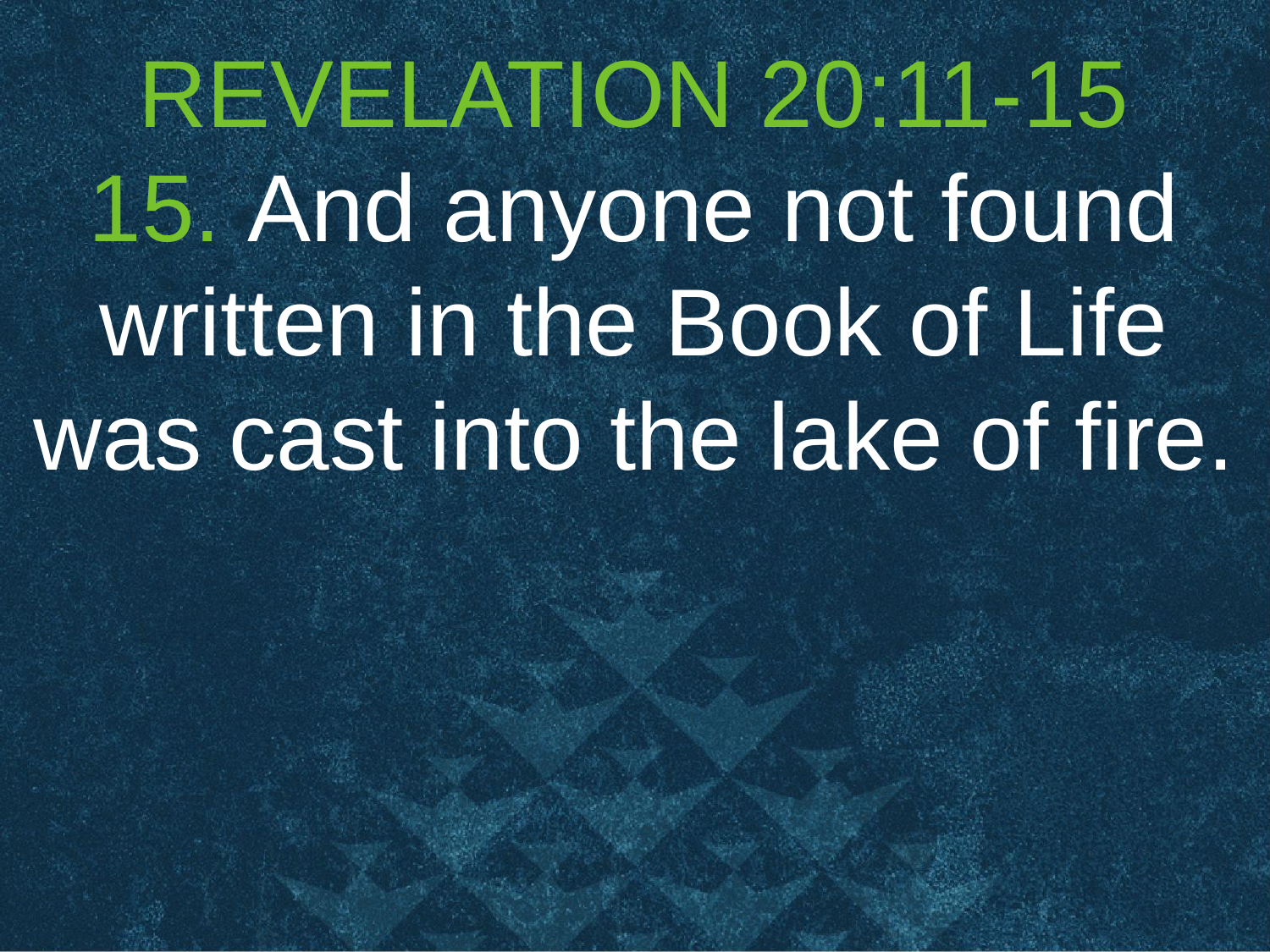

REVELATION 20:11-15
15. And anyone not found written in the Book of Life was cast into the lake of fire.